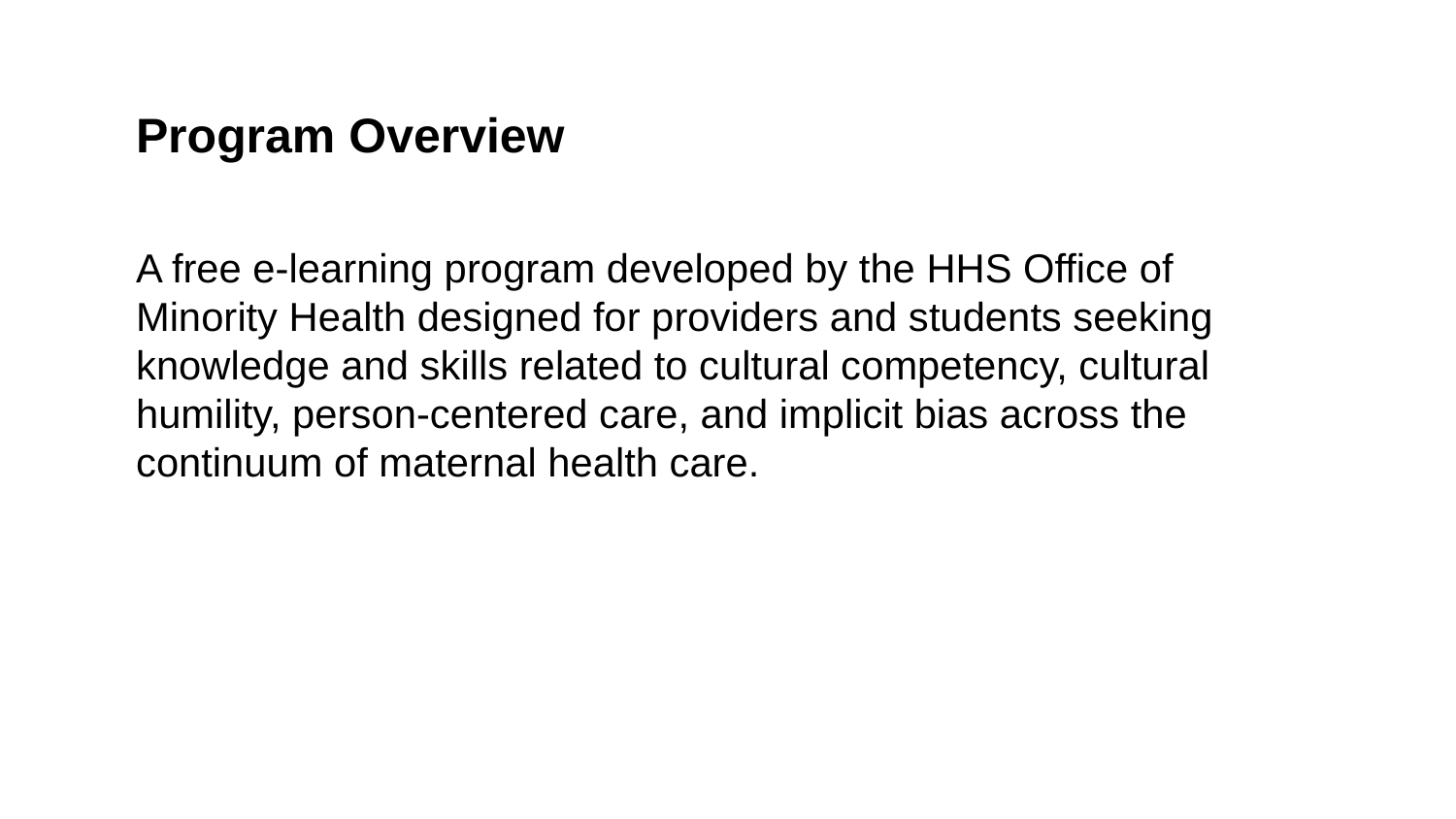

# Program Overview
A free e-learning program developed by the HHS Office of Minority Health designed for providers and students seeking knowledge and skills related to cultural competency, cultural humility, person-centered care, and implicit bias across the continuum of maternal health care.